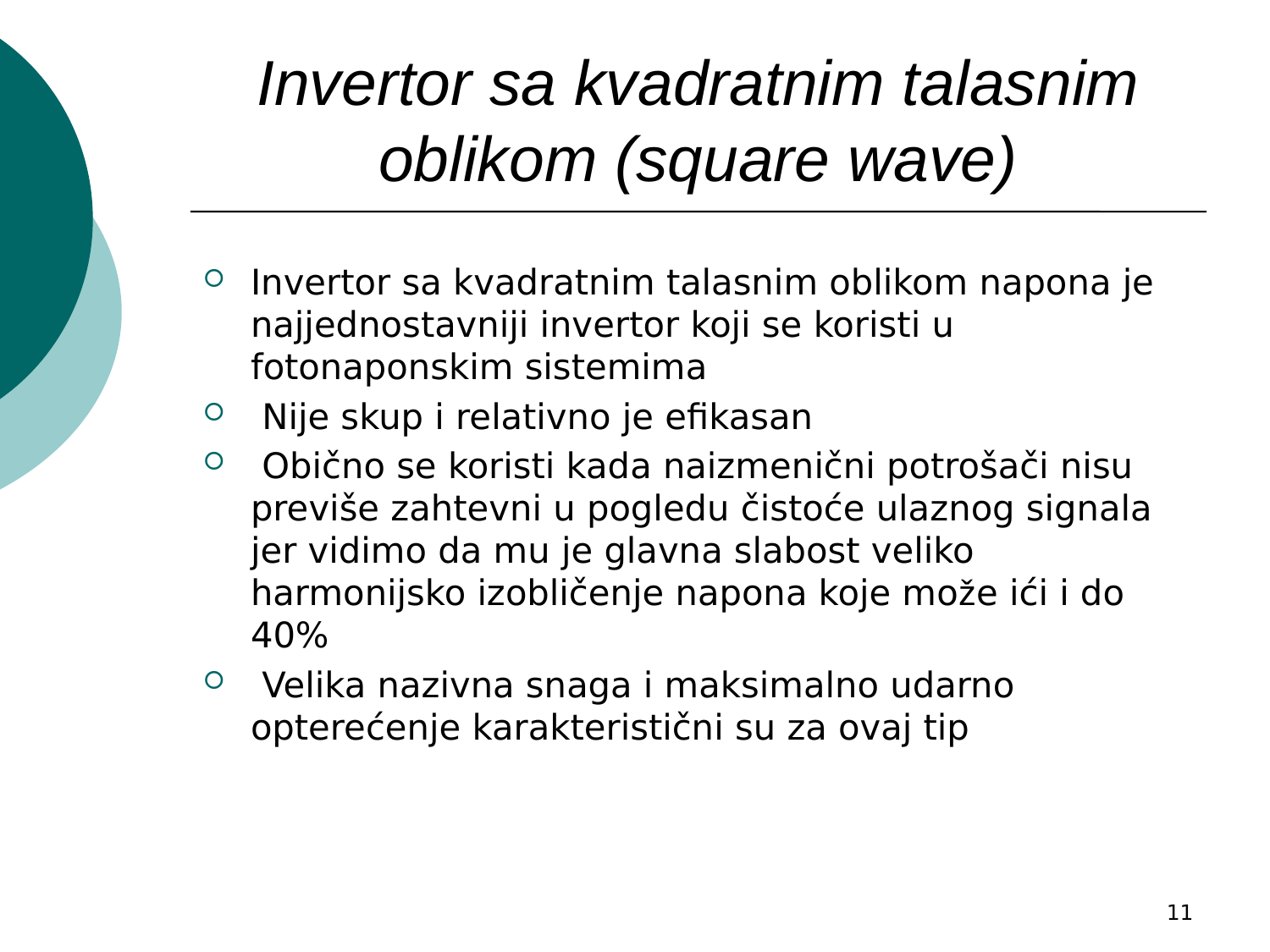

# Invertor sa kvadratnim talasnim oblikom (square wave)
Invertor sa kvadratnim talasnim oblikom napona je najjednostavniji invertor koji se koristi u fotonaponskim sistemima
 Nije skup i relativno je efikasan
 Obično se koristi kada naizmenični potrošači nisu previše zahtevni u pogledu čistoće ulaznog signala jer vidimo da mu je glavna slabost veliko harmonijsko izobličenje napona koje može ići i do 40%
 Velika nazivna snaga i maksimalno udarno opterećenje karakteristični su za ovaj tip
11